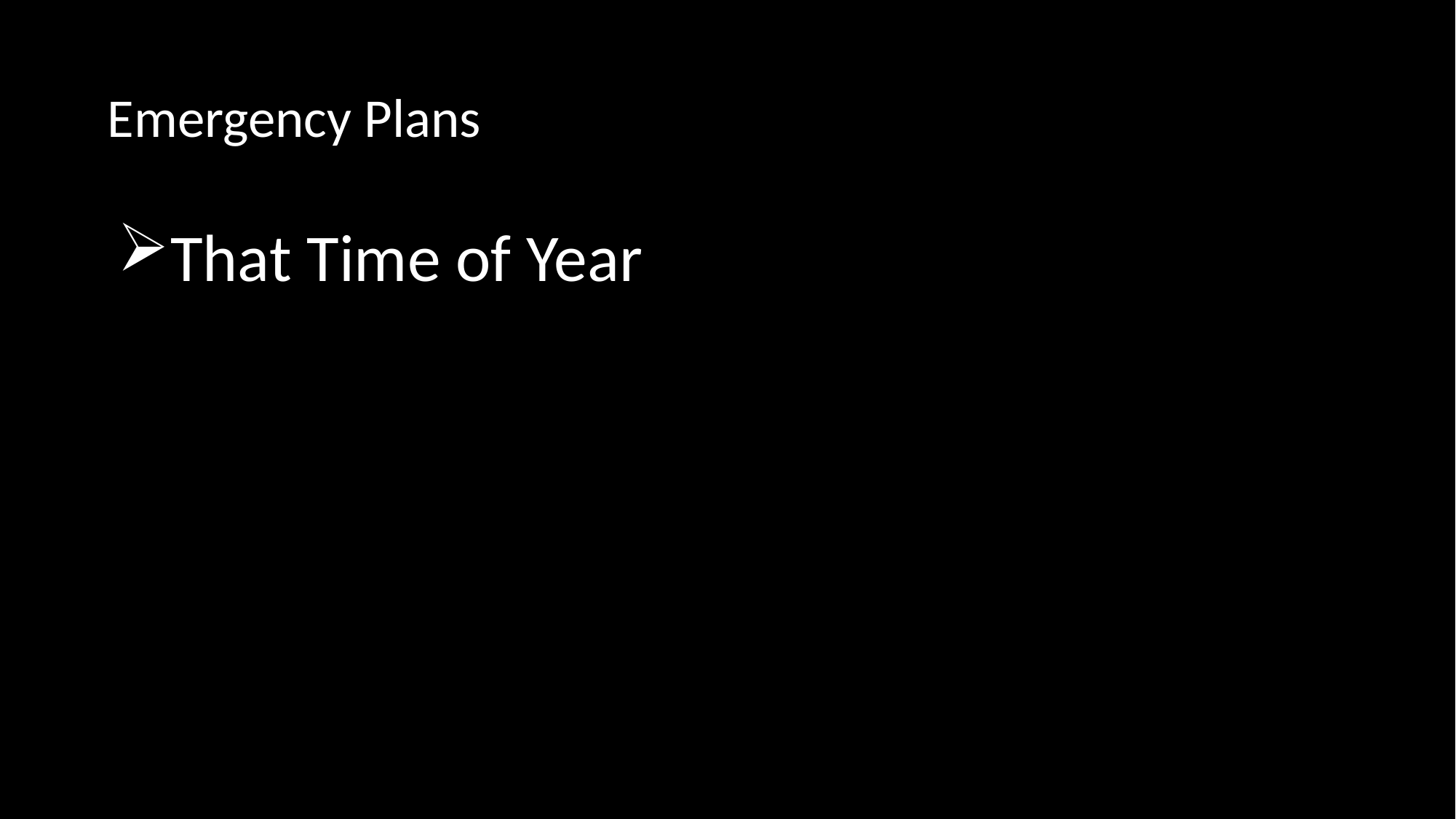

# Emergency Plans
That Time of Year